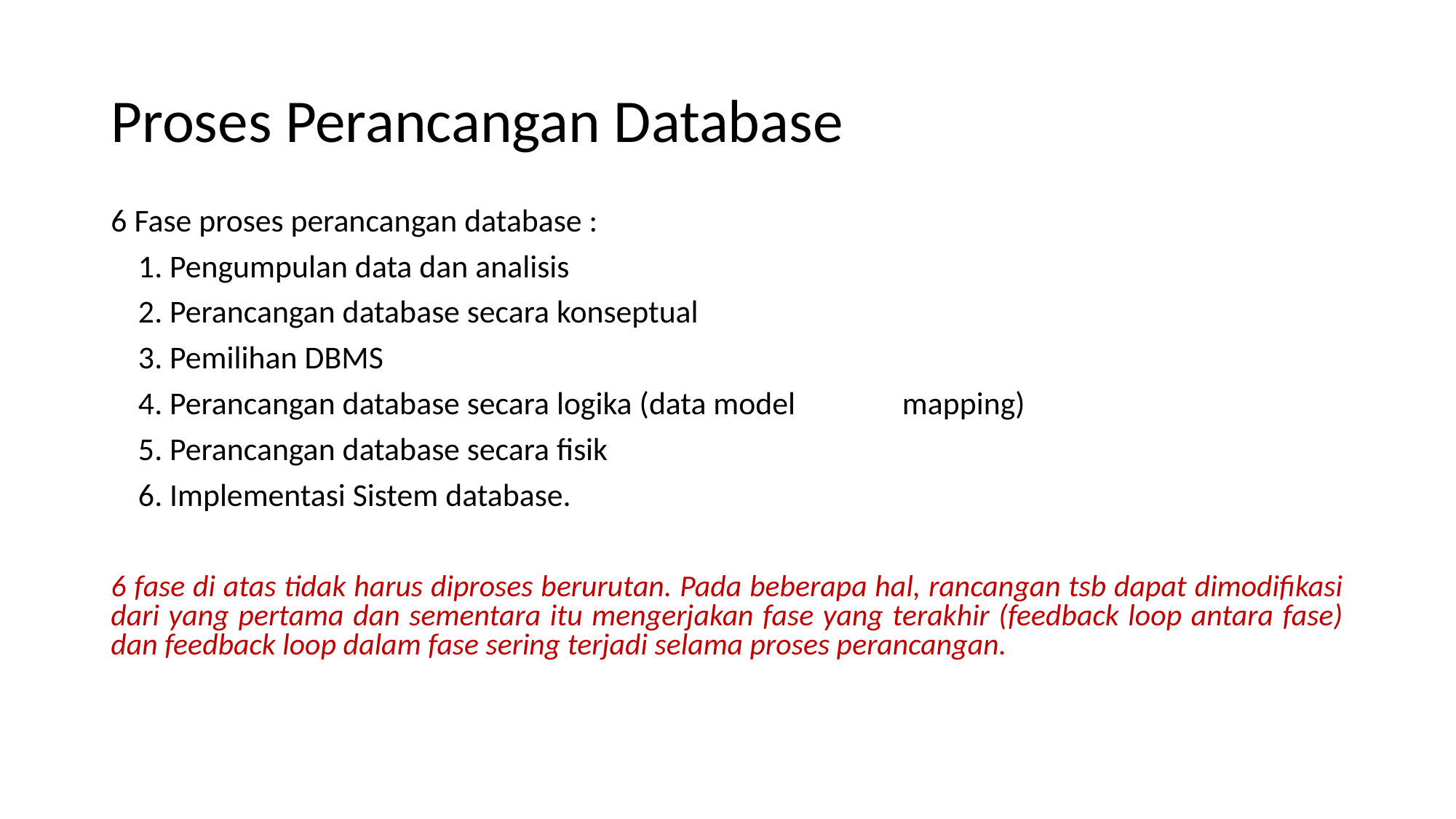

# Proses Perancangan Database
6 Fase proses perancangan database :
	1. Pengumpulan data dan analisis
	2. Perancangan database secara konseptual
	3. Pemilihan DBMS
	4. Perancangan database secara logika (data model 	mapping)
	5. Perancangan database secara fisik
	6. Implementasi Sistem database.

6 fase di atas tidak harus diproses berurutan. Pada beberapa hal, rancangan tsb dapat dimodifikasi dari yang pertama dan sementara itu mengerjakan fase yang terakhir (feedback loop antara fase) dan feedback loop dalam fase sering terjadi selama proses perancangan.